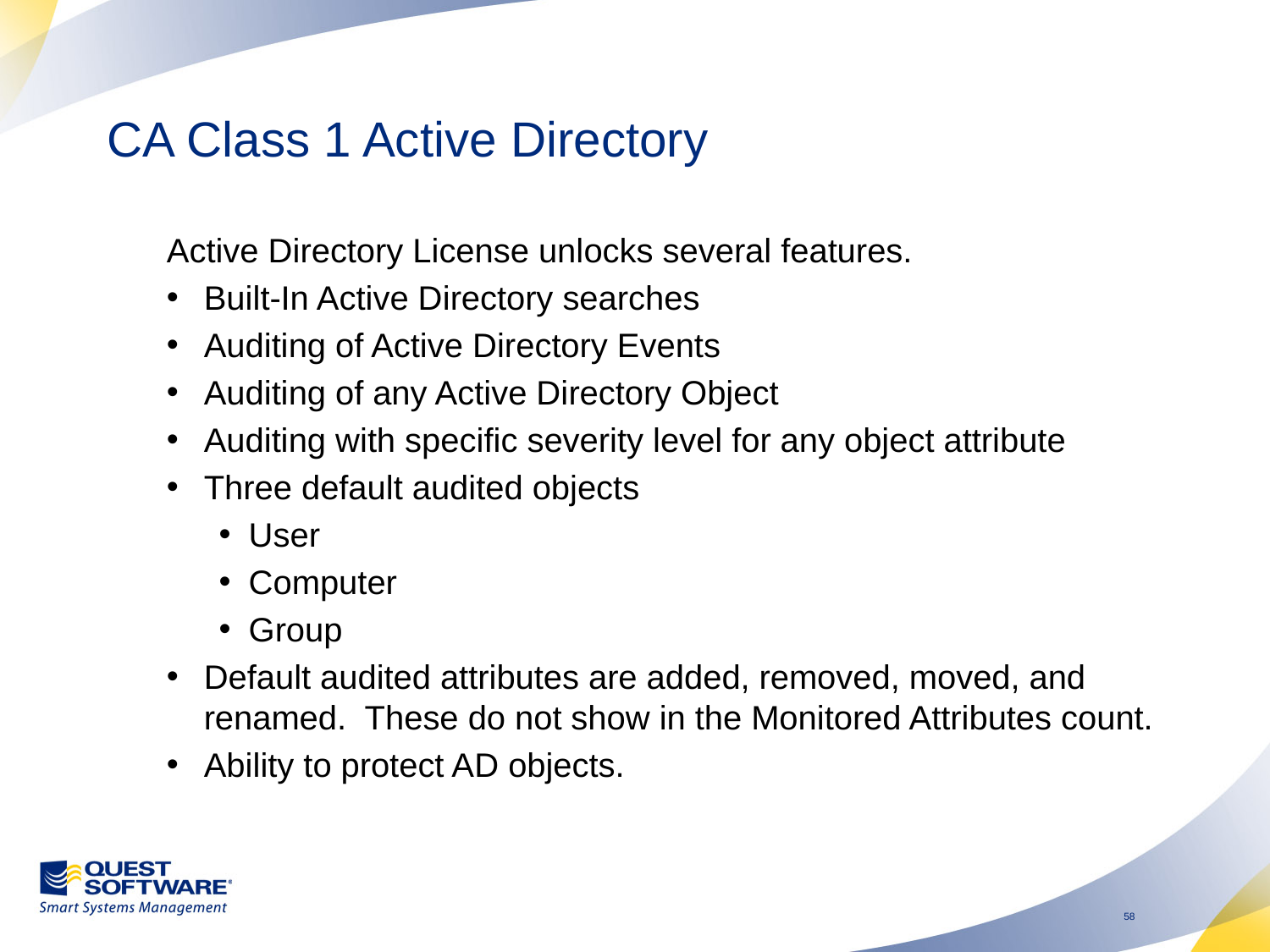

# CA Class 1 Active Directory

Active Directory License unlocks several features.
Built-In Active Directory searches
Auditing of Active Directory Events
Auditing of any Active Directory Object
Auditing with specific severity level for any object attribute
Three default audited objects
User
Computer
Group
Default audited attributes are added, removed, moved, and renamed.  These do not show in the Monitored Attributes count.
Ability to protect AD objects.